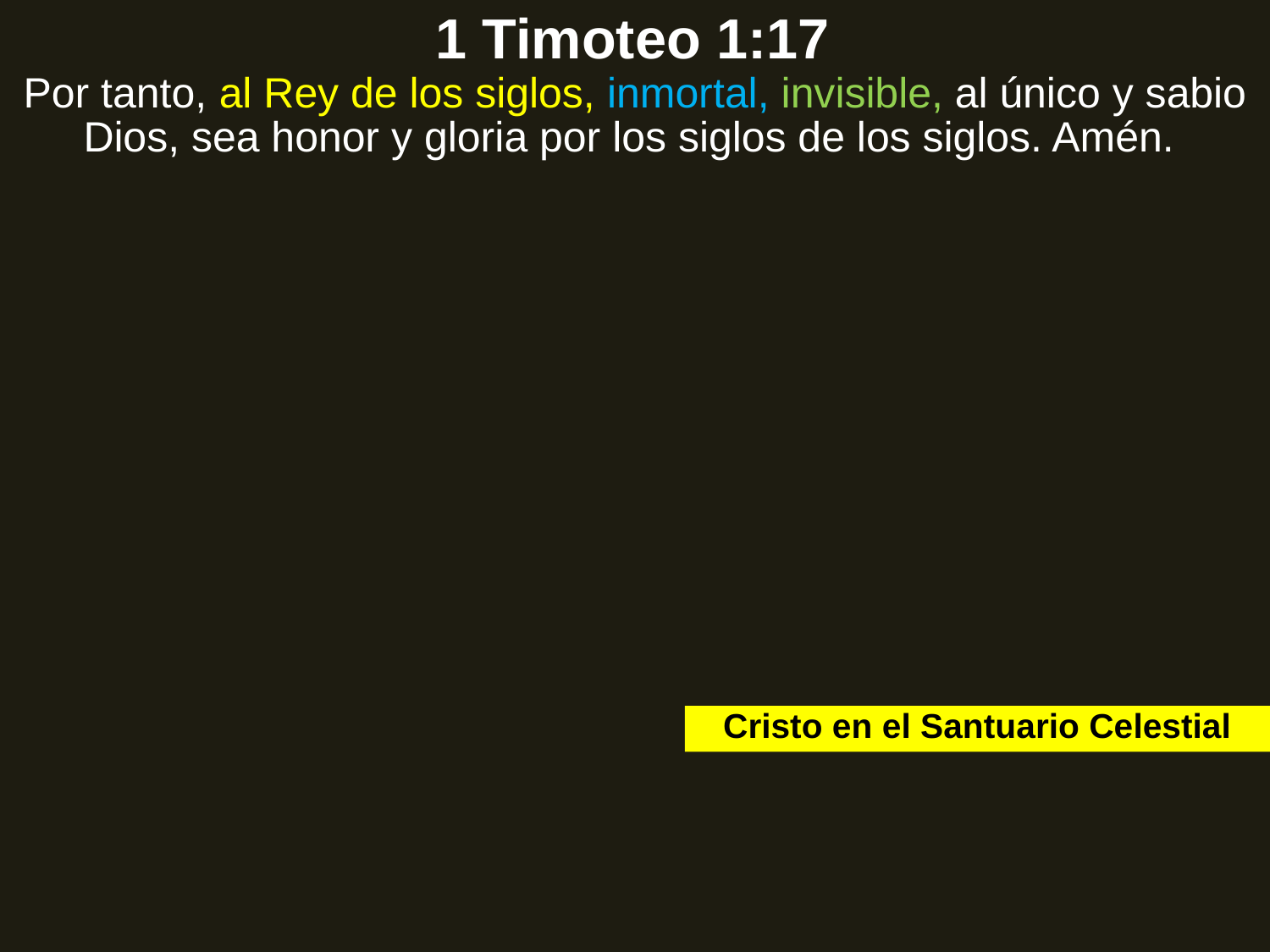

1 Timoteo 1:17
Por tanto, al Rey de los siglos, inmortal, invisible, al único y sabio Dios, sea honor y gloria por los siglos de los siglos. Amén.
Cristo en el Santuario Celestial